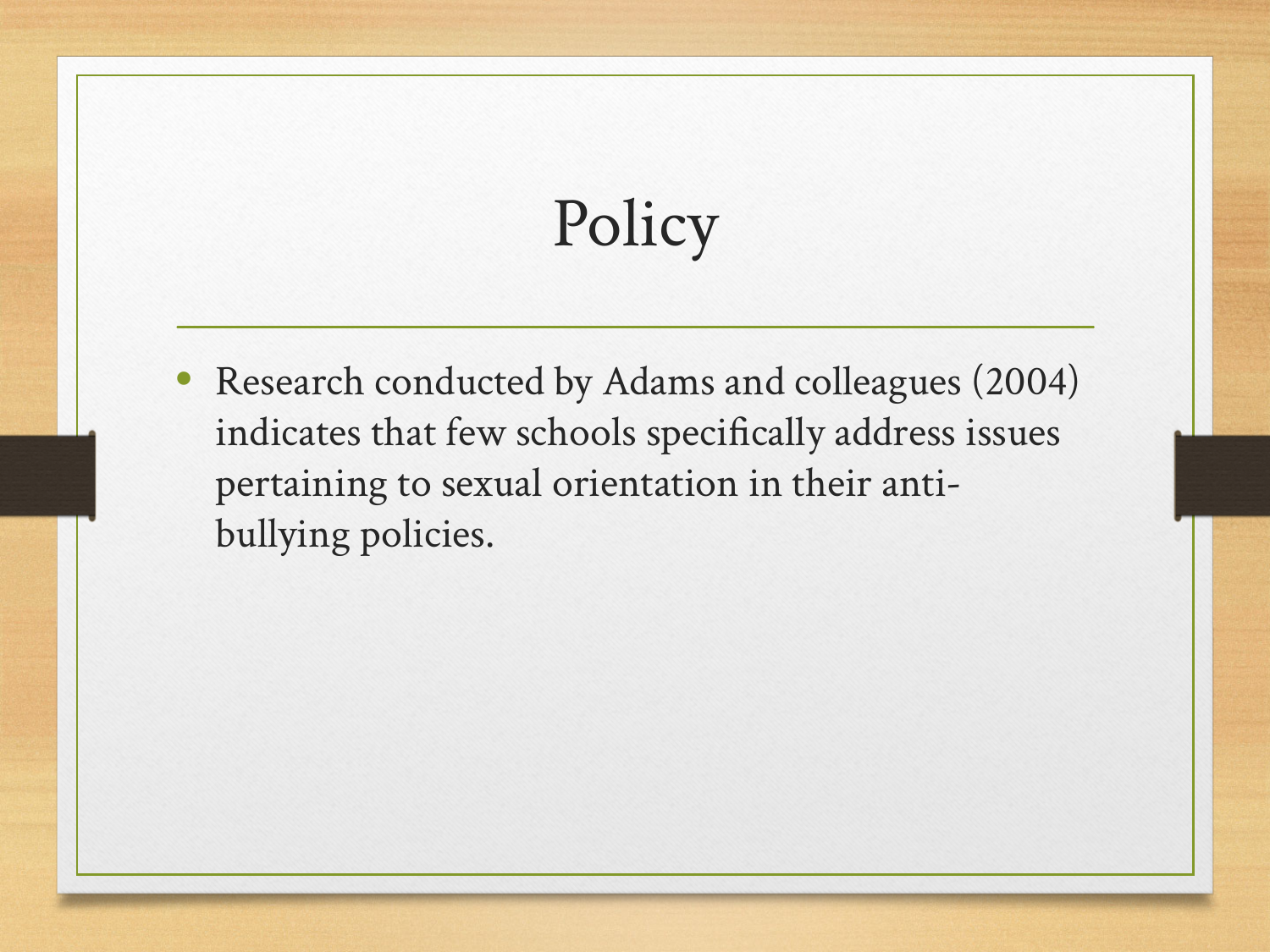

# Policy
Research conducted by Adams and colleagues (2004) indicates that few schools specifically address issues pertaining to sexual orientation in their anti-bullying policies.